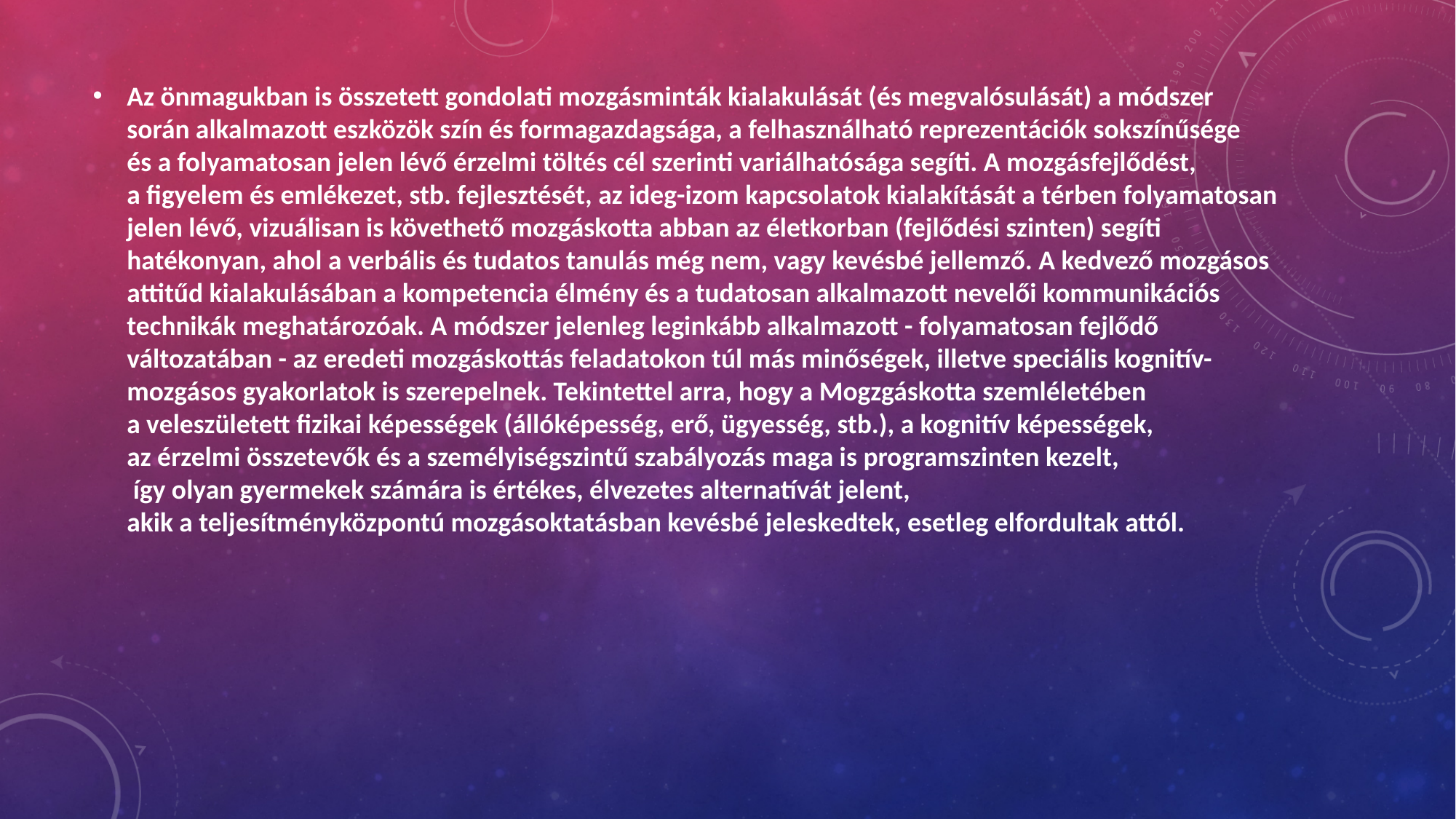

Az önmagukban is összetett gondolati mozgásminták kialakulását (és megvalósulását) a módszer során alkalmazott eszközök szín és formagazdagsága, a felhasználható reprezentációk sokszínűsége
és a folyamatosan jelen lévő érzelmi töltés cél szerinti variálhatósága segíti. A mozgásfejlődést,
a figyelem és emlékezet, stb. fejlesztését, az ideg-izom kapcsolatok kialakítását a térben folyamatosan jelen lévő, vizuálisan is követhető mozgáskotta abban az életkorban (fejlődési szinten) segíti hatékonyan, ahol a verbális és tudatos tanulás még nem, vagy kevésbé jellemző. A kedvező mozgásos attitűd kialakulásában a kompetencia élmény és a tudatosan alkalmazott nevelői kommunikációs technikák meghatározóak. A módszer jelenleg leginkább alkalmazott - folyamatosan fejlődő változatában - az eredeti mozgáskottás feladatokon túl más minőségek, illetve speciális kognitív-mozgásos gyakorlatok is szerepelnek. Tekintettel arra, hogy a Mogzgáskotta szemléletében
a veleszületett fizikai képességek (állóképesség, erő, ügyesség, stb.), a kognitív képességek,
az érzelmi összetevők és a személyiségszintű szabályozás maga is programszinten kezelt,
 így olyan gyermekek számára is értékes, élvezetes alternatívát jelent,
akik a teljesítményközpontú mozgásoktatásban kevésbé jeleskedtek, esetleg elfordultak attól.